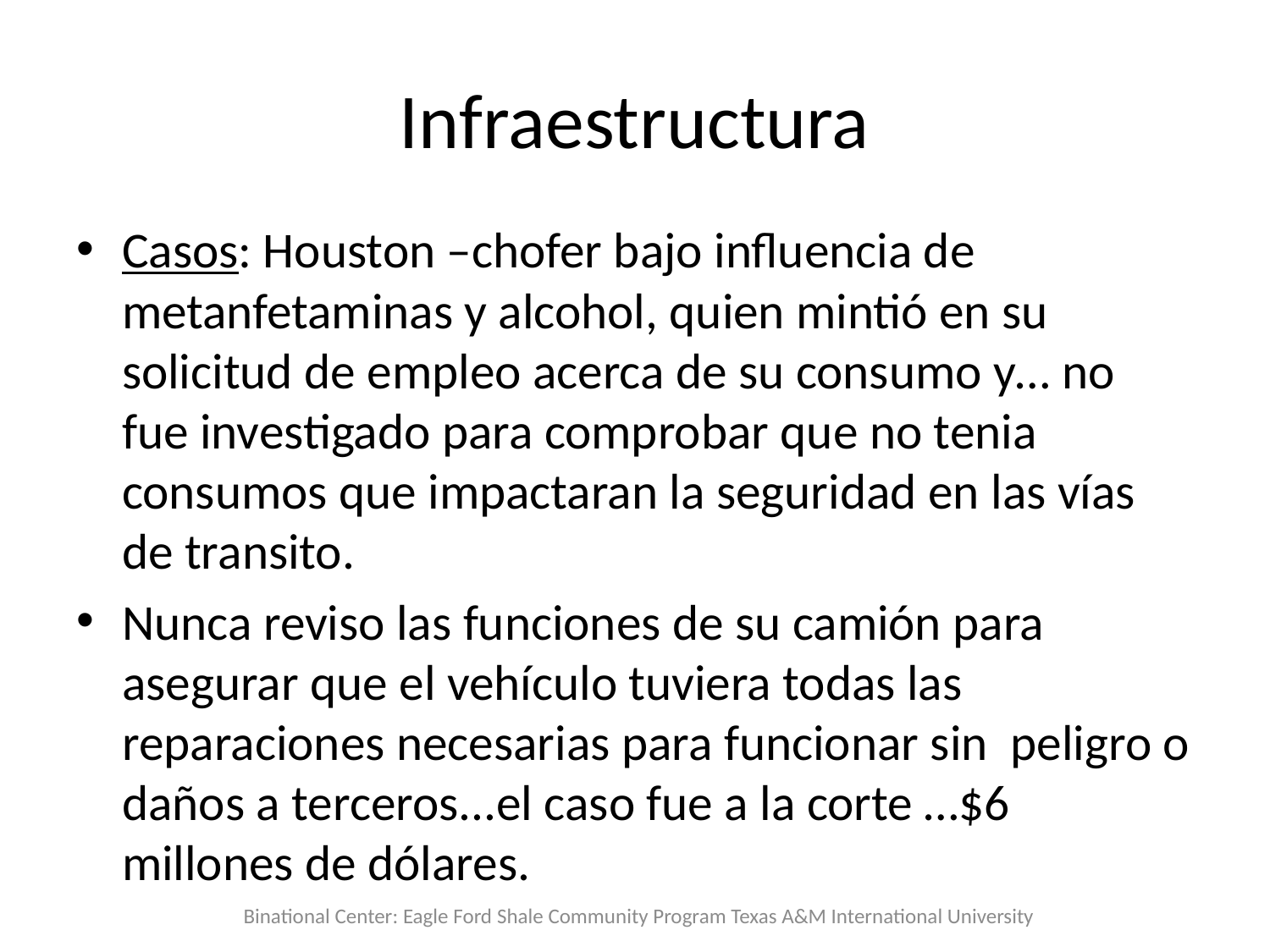

# Infraestructura
Casos: Houston –chofer bajo influencia de metanfetaminas y alcohol, quien mintió en su solicitud de empleo acerca de su consumo y… no fue investigado para comprobar que no tenia consumos que impactaran la seguridad en las vías de transito.
Nunca reviso las funciones de su camión para asegurar que el vehículo tuviera todas las reparaciones necesarias para funcionar sin  peligro o daños a terceros...el caso fue a la corte …$6 millones de dólares.
Binational Center: Eagle Ford Shale Community Program Texas A&M International University